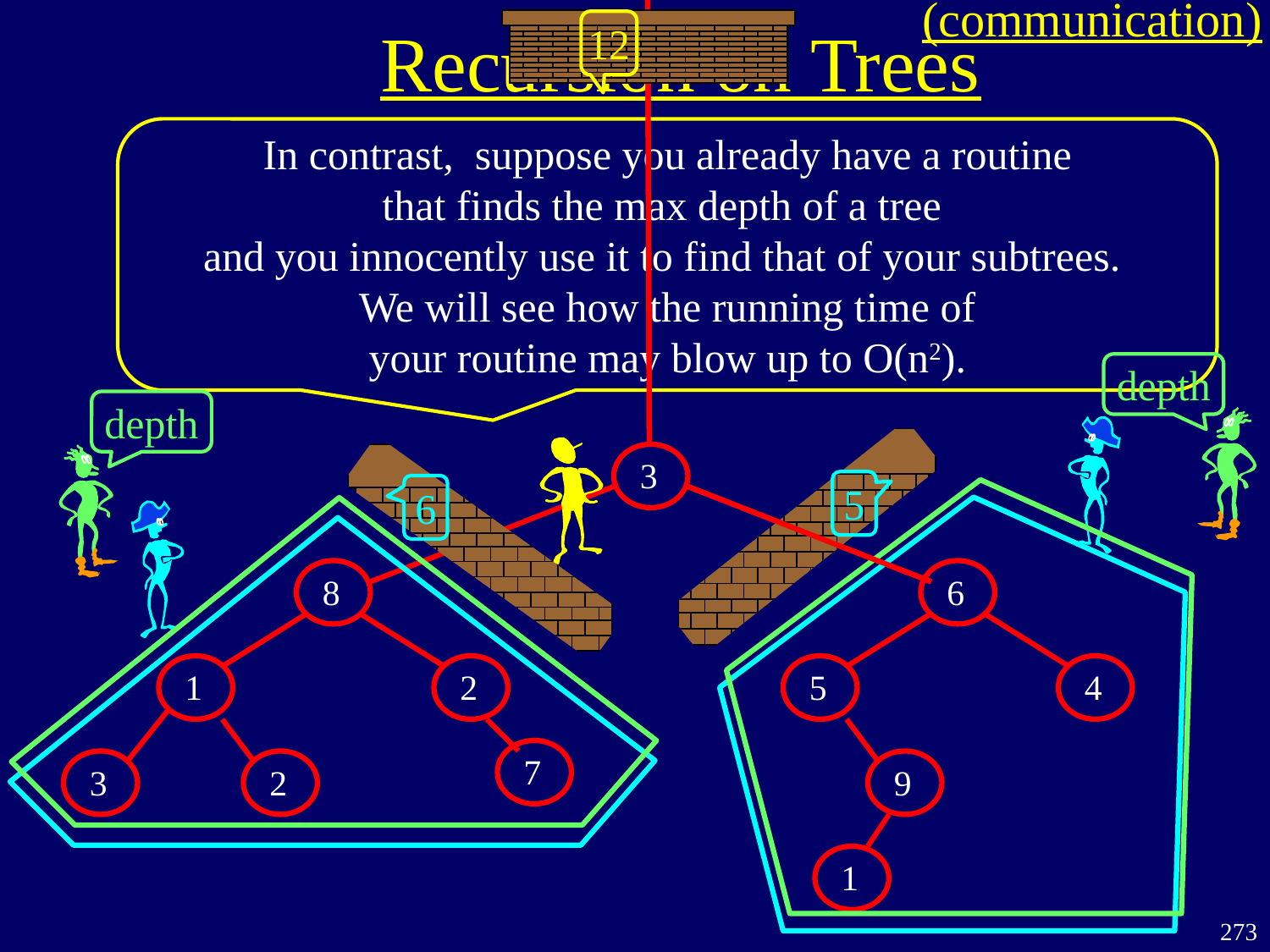

(communication)

Recursion on Trees
12
 In contrast,  suppose you already have a routine
that finds the max depth of a tree
and you innocently use it to find that of your subtrees.
We will see how the running time of
your routine may blow up to O(n2).
depth

depth

3
5
6

8

6

1

2

5

4

7

3

2

9

1